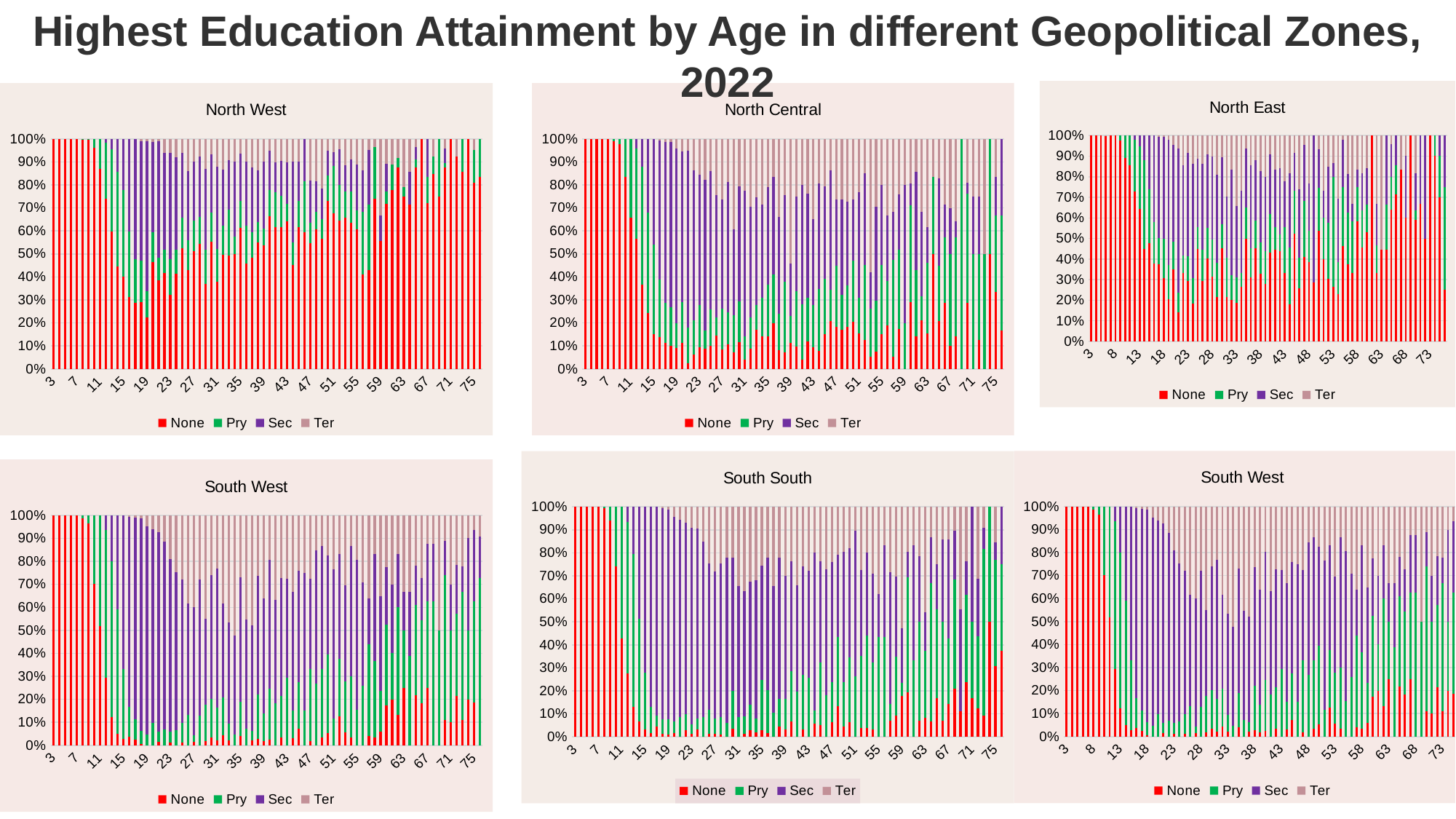

# Highest Education Attainment by Age in different Geopolitical Zones, 2022

### Chart: North East

| Category | None | Pry | Sec | Ter |
|---|---|---|---|---|
| 3 | 100.0 | 0.0 | 0.0 | 0.0 |
| 4 | 100.0 | 0.0 | 0.0 | 0.0 |
| 5 | 100.0 | 0.0 | 0.0 | 0.0 |
| 6 | 99.58 | 0.0 | 0.0 | 0.42 |
| 7 | 100.0 | 0.0 | 0.0 | 0.0 |
| 8 | 100.0 | 0.0 | 0.0 | 0.0 |
| 9 | 97.74 | 2.26 | 0.0 | 0.0 |
| 10 | 88.99 | 11.01 | 0.0 | 0.0 |
| 11 | 85.56 | 14.44 | 0.0 | 0.0 |
| 12 | 72.79 | 25.09 | 2.12 | 0.0 |
| 13 | 64.47 | 30.26 | 5.26 | 0.0 |
| 14 | 44.75 | 43.38 | 11.87 | 0.0 |
| 15 | 47.9 | 26.05 | 26.05 | 0.0 |
| 16 | 37.65 | 20.37 | 41.98 | 0.0 |
| 17 | 37.57 | 12.7 | 49.21 | 0.53 |
| 18 | 30.59 | 19.18 | 49.77 | 0.46 |
| 19 | 20.62 | 16.49 | 60.82 | 2.06 |
| 20 | 34.82 | 13.77 | 46.96 | 4.45 |
| 21 | 14.29 | 9.52 | 69.84 | 6.35 |
| 22 | 33.33 | 8.33 | 43.75 | 14.58 |
| 23 | 29.41 | 11.76 | 50.59 | 8.24 |
| 24 | 18.46 | 12.31 | 55.38 | 13.85 |
| 25 | 44.83 | 10.78 | 33.19 | 11.21 |
| 26 | 29.23 | 15.38 | 41.54 | 13.85 |
| 27 | 40.45 | 14.61 | 35.96 | 8.99 |
| 28 | 31.31 | 18.18 | 40.4 | 10.1 |
| 29 | 21.43 | 16.67 | 42.86 | 19.05 |
| 30 | 45.37 | 11.45 | 32.6 | 10.57 |
| 31 | 21.62 | 18.92 | 29.73 | 29.73 |
| 32 | 20.24 | 11.9 | 51.19 | 16.67 |
| 33 | 18.75 | 12.5 | 34.38 | 34.38 |
| 34 | 26.67 | 6.67 | 40.0 | 26.67 |
| 35 | 49.74 | 15.34 | 28.57 | 6.35 |
| 36 | 30.95 | 14.29 | 40.48 | 14.29 |
| 37 | 45.1 | 13.73 | 29.41 | 11.76 |
| 38 | 32.69 | 15.38 | 34.62 | 17.31 |
| 39 | 28.0 | 16.0 | 36.0 | 20.0 |
| 40 | 43.1 | 18.97 | 28.74 | 9.2 |
| 41 | 44.44 | 11.11 | 27.78 | 16.67 |
| 42 | 44.0 | 8.0 | 32.0 | 16.0 |
| 43 | 33.33 | 22.22 | 22.22 | 22.22 |
| 44 | 18.18 | 27.27 | 36.36 | 18.18 |
| 45 | 52.31 | 20.77 | 18.46 | 8.46 |
| 46 | 25.93 | 14.81 | 33.33 | 25.93 |
| 47 | 40.91 | 27.27 | 27.27 | 4.55 |
| 48 | 38.46 | 15.38 | 23.08 | 23.08 |
| 49 | 28.57 | 0.0 | 71.43 | 0.0 |
| 50 | 53.77 | 20.75 | 18.87 | 6.6 |
| 51 | 40.0 | 20.0 | 13.33 | 26.67 |
| 52 | 30.3 | 27.27 | 27.27 | 15.15 |
| 53 | 26.67 | 53.33 | 6.67 | 13.33 |
| 54 | 23.08 | 15.38 | 30.77 | 30.77 |
| 55 | 46.15 | 28.85 | 23.08 | 1.92 |
| 56 | 37.5 | 25.0 | 18.75 | 18.75 |
| 57 | 33.33 | 25.0 | 8.33 | 33.33 |
| 58 | 58.33 | 16.67 | 8.33 | 16.67 |
| 59 | 45.45 | 18.18 | 18.18 | 18.18 |
| 60 | 52.94 | 13.73 | 17.65 | 15.69 |
| 61 | 100.0 | 0.0 | 0.0 | 0.0 |
| 62 | 33.33 | 13.33 | 20.0 | 33.33 |
| 63 | 44.44 | 0.0 | 0.0 | 55.56 |
| 64 | 44.44 | 22.22 | 33.33 | 0.0 |
| 65 | 64.0 | 16.0 | 16.0 | 4.0 |
| 66 | 71.43 | 14.29 | 14.29 | 0.0 |
| 67 | 83.33 | 0.0 | 0.0 | 16.67 |
| 68 | 60.0 | 0.0 | 30.0 | 10.0 |
| 69 | 100.0 | 0.0 | 0.0 | 0.0 |
| 70 | 59.09 | 4.55 | 18.18 | 18.18 |
| 71 | 66.67 | 0.0 | 33.33 | 0.0 |
| 72 | 50.0 | 0.0 | 50.0 | 0.0 |
| 73 | 100.0 | 0.0 | 0.0 | 0.0 |
| 74 | 90.0 | 10.0 | 0.0 | 0.0 |
| 75 | 70.0 | 20.0 | 10.0 | 0.0 |
| 76 | 25.0 | 50.0 | 25.0 | 0.0 |

### Chart: North West

| Category | None | Pry | Sec | Ter |
|---|---|---|---|---|
| 3 | 100.0 | 0.0 | 0.0 | 0.0 |
| 4 | 100.0 | 0.0 | 0.0 | 0.0 |
| 5 | 100.0 | 0.0 | 0.0 | 0.0 |
| 6 | 100.0 | 0.0 | 0.0 | 0.0 |
| 7 | 100.0 | 0.0 | 0.0 | 0.0 |
| 8 | 99.57 | 0.43 | 0.0 | 0.0 |
| 9 | 99.61 | 0.39 | 0.0 | 0.0 |
| 10 | 96.03 | 3.97 | 0.0 | 0.0 |
| 11 | 86.93 | 13.07 | 0.0 | 0.0 |
| 12 | 74.02 | 24.3 | 1.68 | 0.0 |
| 13 | 59.87 | 35.53 | 4.61 | 0.0 |
| 14 | 44.4 | 41.31 | 14.29 | 0.0 |
| 15 | 40.21 | 37.46 | 22.34 | 0.0 |
| 16 | 31.16 | 28.64 | 40.2 | 0.0 |
| 17 | 28.72 | 18.97 | 52.31 | 0.0 |
| 18 | 29.12 | 18.01 | 51.72 | 1.15 |
| 19 | 22.43 | 11.21 | 65.42 | 0.93 |
| 20 | 46.56 | 12.95 | 39.12 | 1.38 |
| 21 | 38.46 | 9.89 | 50.55 | 1.1 |
| 22 | 41.54 | 10.26 | 42.05 | 6.15 |
| 23 | 32.17 | 15.65 | 46.09 | 6.09 |
| 24 | 41.38 | 10.34 | 40.23 | 8.05 |
| 25 | 52.56 | 13.14 | 28.21 | 6.09 |
| 26 | 43.01 | 12.9 | 30.11 | 13.98 |
| 27 | 51.24 | 13.22 | 25.62 | 9.92 |
| 28 | 54.48 | 11.72 | 26.21 | 7.59 |
| 29 | 37.04 | 14.81 | 35.19 | 12.96 |
| 30 | 55.33 | 12.71 | 25.09 | 6.87 |
| 31 | 38.0 | 14.0 | 36.0 | 12.0 |
| 32 | 49.58 | 12.61 | 24.37 | 13.45 |
| 33 | 49.23 | 20.0 | 21.54 | 9.23 |
| 34 | 50.0 | 7.5 | 32.5 | 10.0 |
| 35 | 61.25 | 11.76 | 20.42 | 6.57 |
| 36 | 45.9 | 16.39 | 27.87 | 9.84 |
| 37 | 48.31 | 11.24 | 28.09 | 12.36 |
| 38 | 55.0 | 8.75 | 22.5 | 13.75 |
| 39 | 53.66 | 7.32 | 29.27 | 9.76 |
| 40 | 66.51 | 11.32 | 16.98 | 5.19 |
| 41 | 61.54 | 15.38 | 12.82 | 10.26 |
| 42 | 61.64 | 13.7 | 15.07 | 9.59 |
| 43 | 64.1 | 7.69 | 17.95 | 10.26 |
| 44 | 45.0 | 10.0 | 35.0 | 10.0 |
| 45 | 61.76 | 11.18 | 17.06 | 10.0 |
| 46 | 59.26 | 22.22 | 18.52 | 0.0 |
| 47 | 54.55 | 9.09 | 18.18 | 18.18 |
| 48 | 60.53 | 7.89 | 13.16 | 18.42 |
| 49 | 56.52 | 8.7 | 13.04 | 21.74 |
| 50 | 73.11 | 10.92 | 10.92 | 5.04 |
| 51 | 67.65 | 20.59 | 5.88 | 5.88 |
| 52 | 64.44 | 15.56 | 15.56 | 4.44 |
| 53 | 65.71 | 11.43 | 11.43 | 11.43 |
| 54 | 63.64 | 13.64 | 13.64 | 9.09 |
| 55 | 60.55 | 8.26 | 20.18 | 11.01 |
| 56 | 40.91 | 27.27 | 18.18 | 13.64 |
| 57 | 42.86 | 28.57 | 23.81 | 4.76 |
| 58 | 74.07 | 22.22 | 0.0 | 3.7 |
| 59 | 55.56 | 0.0 | 11.11 | 33.33 |
| 60 | 71.62 | 5.41 | 12.16 | 10.81 |
| 61 | 77.78 | 11.11 | 0.0 | 11.11 |
| 62 | 87.5 | 4.17 | 0.0 | 8.33 |
| 63 | 75.0 | 4.17 | 0.0 | 20.83 |
| 64 | 71.43 | 0.0 | 14.29 | 14.29 |
| 65 | 87.5 | 3.57 | 5.36 | 3.57 |
| 66 | 100.0 | 0.0 | 0.0 | 0.0 |
| 67 | 72.22 | 11.11 | 16.67 | 0.0 |
| 68 | 84.62 | 7.69 | 0.0 | 7.69 |
| 69 | 75.0 | 25.0 | 0.0 | 0.0 |
| 70 | 87.5 | 2.08 | 6.25 | 4.17 |
| 71 | 100.0 | 0.0 | 0.0 | 0.0 |
| 72 | 92.31 | 0.0 | 0.0 | 7.69 |
| 73 | 85.71 | 14.29 | 0.0 | 0.0 |
| 74 | 100.0 | 0.0 | 0.0 | 0.0 |
| 75 | 80.95 | 14.29 | 0.0 | 4.76 |
| 76 | 83.33 | 16.67 | 0.0 | 0.0 |

### Chart: North Central

| Category | None | Pry | Sec | Ter |
|---|---|---|---|---|
| 3 | 100.0 | 0.0 | 0.0 | 0.0 |
| 4 | 100.0 | 0.0 | 0.0 | 0.0 |
| 5 | 100.0 | 0.0 | 0.0 | 0.0 |
| 6 | 100.0 | 0.0 | 0.0 | 0.0 |
| 7 | 100.0 | 0.0 | 0.0 | 0.0 |
| 8 | 98.86 | 1.14 | 0.0 | 0.0 |
| 9 | 97.83 | 2.17 | 0.0 | 0.0 |
| 10 | 83.5 | 16.5 | 0.0 | 0.0 |
| 11 | 65.81 | 34.19 | 0.0 | 0.0 |
| 12 | 56.64 | 39.06 | 4.3 | 0.0 |
| 13 | 36.62 | 51.17 | 12.21 | 0.0 |
| 14 | 24.26 | 43.56 | 32.18 | 0.0 |
| 15 | 15.15 | 38.89 | 45.96 | 0.0 |
| 16 | 13.71 | 25.14 | 60.57 | 0.57 |
| 17 | 11.38 | 17.37 | 70.06 | 1.2 |
| 18 | 10.09 | 16.67 | 71.93 | 1.32 |
| 19 | 9.09 | 10.74 | 76.03 | 4.13 |
| 20 | 11.2 | 17.84 | 65.56 | 5.39 |
| 21 | 2.56 | 15.38 | 76.92 | 5.13 |
| 22 | 6.17 | 14.81 | 65.43 | 13.58 |
| 23 | 9.28 | 18.56 | 56.7 | 15.46 |
| 24 | 8.91 | 7.92 | 65.35 | 17.82 |
| 25 | 9.95 | 15.92 | 60.2 | 13.93 |
| 26 | 14.44 | 7.78 | 53.33 | 24.44 |
| 27 | 8.42 | 17.89 | 47.37 | 26.32 |
| 28 | 10.78 | 13.73 | 56.86 | 18.63 |
| 29 | 7.14 | 16.07 | 37.5 | 39.29 |
| 30 | 11.59 | 17.68 | 50.0 | 20.73 |
| 31 | 4.08 | 10.2 | 63.27 | 22.45 |
| 32 | 8.93 | 13.39 | 48.21 | 29.46 |
| 33 | 17.02 | 10.64 | 46.81 | 25.53 |
| 34 | 14.29 | 16.67 | 40.48 | 28.57 |
| 35 | 14.19 | 22.3 | 42.57 | 20.95 |
| 36 | 19.7 | 21.21 | 42.42 | 16.67 |
| 37 | 8.0 | 16.0 | 42.0 | 34.0 |
| 38 | 7.32 | 30.49 | 37.8 | 24.39 |
| 39 | 11.43 | 11.43 | 22.86 | 54.29 |
| 40 | 9.57 | 24.35 | 40.87 | 25.22 |
| 41 | 4.0 | 24.0 | 52.0 | 20.0 |
| 42 | 11.9 | 19.05 | 45.24 | 23.81 |
| 43 | 9.3 | 18.6 | 37.21 | 34.88 |
| 44 | 7.69 | 26.92 | 46.15 | 19.23 |
| 45 | 14.95 | 24.3 | 40.19 | 20.56 |
| 46 | 20.69 | 13.79 | 51.72 | 13.79 |
| 47 | 18.42 | 26.32 | 28.95 | 26.32 |
| 48 | 16.98 | 15.09 | 41.51 | 26.42 |
| 49 | 18.18 | 18.18 | 36.36 | 27.27 |
| 50 | 20.48 | 26.51 | 26.51 | 26.51 |
| 51 | 15.38 | 15.38 | 46.15 | 23.08 |
| 52 | 12.5 | 32.5 | 40.0 | 15.0 |
| 53 | 5.26 | 21.05 | 15.79 | 57.89 |
| 54 | 7.41 | 22.22 | 40.74 | 29.63 |
| 55 | 15.0 | 30.0 | 35.0 | 20.0 |
| 56 | 19.05 | 19.05 | 28.57 | 33.33 |
| 57 | 5.26 | 42.11 | 21.05 | 31.58 |
| 58 | 17.24 | 34.48 | 24.14 | 24.14 |
| 59 | 0.0 | 20.0 | 60.0 | 20.0 |
| 60 | 29.03 | 41.94 | 9.68 | 19.35 |
| 61 | 14.29 | 28.57 | 42.86 | 14.29 |
| 62 | 21.05 | 10.53 | 36.84 | 31.58 |
| 63 | 15.38 | 30.77 | 15.38 | 38.46 |
| 64 | 50.0 | 33.33 | 0.0 | 16.67 |
| 65 | 20.69 | 24.14 | 37.93 | 17.24 |
| 66 | 28.57 | 28.57 | 14.29 | 28.57 |
| 67 | 10.0 | 40.0 | 20.0 | 30.0 |
| 68 | 14.29 | 42.86 | 7.14 | 35.71 |
| 69 | 0.0 | 100.0 | 0.0 | 0.0 |
| 70 | 28.57 | 47.62 | 4.76 | 19.05 |
| 71 | 0.0 | 50.0 | 25.0 | 25.0 |
| 72 | 12.5 | 37.5 | 25.0 | 25.0 |
| 73 | 0.0 | 50.0 | 0.0 | 50.0 |
| 74 | 50.0 | 50.0 | 0.0 | 0.0 |
| 75 | 33.33 | 33.33 | 16.67 | 16.67 |
| 76 | 16.67 | 50.0 | 33.33 | 0.0 |

### Chart: South West

| Category | None | Pry | Sec | Ter |
|---|---|---|---|---|
| 3 | 100.0 | 0.0 | 0.0 | 0.0 |
| 4 | 100.0 | 0.0 | 0.0 | 0.0 |
| 5 | 100.0 | 0.0 | 0.0 | 0.0 |
| 6 | 100.0 | 0.0 | 0.0 | 0.0 |
| 7 | 100.0 | 0.0 | 0.0 | 0.0 |
| 8 | 98.73 | 1.27 | 0.0 | 0.0 |
| 9 | 96.4 | 3.6 | 0.0 | 0.0 |
| 10 | 70.16 | 29.84 | 0.0 | 0.0 |
| 11 | 51.94 | 48.06 | 0.0 | 0.0 |
| 12 | 29.48 | 64.16 | 6.36 | 0.0 |
| 13 | 12.33 | 67.81 | 19.86 | 0.0 |
| 14 | 5.0 | 54.29 | 40.71 | 0.0 |
| 15 | 2.92 | 30.41 | 66.67 | 0.0 |
| 16 | 3.82 | 12.98 | 82.44 | 0.76 |
| 17 | 2.59 | 8.62 | 87.93 | 0.86 |
| 18 | 0.7 | 5.63 | 92.25 | 1.41 |
| 19 | 0.0 | 4.72 | 90.57 | 4.72 |
| 20 | 0.0 | 9.63 | 84.44 | 5.93 |
| 21 | 1.49 | 4.48 | 86.57 | 7.46 |
| 22 | 0.0 | 7.08 | 81.42 | 11.5 |
| 23 | 1.19 | 4.76 | 75.0 | 19.05 |
| 24 | 0.0 | 6.49 | 68.83 | 24.68 |
| 25 | 1.08 | 8.6 | 62.37 | 27.96 |
| 26 | 0.0 | 13.33 | 48.33 | 38.33 |
| 27 | 1.43 | 2.86 | 55.71 | 40.0 |
| 28 | 0.0 | 12.96 | 59.26 | 27.78 |
| 29 | 1.96 | 15.69 | 37.25 | 45.1 |
| 30 | 3.37 | 16.85 | 53.93 | 25.84 |
| 31 | 2.33 | 13.95 | 60.47 | 23.26 |
| 32 | 4.4 | 16.48 | 40.66 | 38.46 |
| 33 | 2.33 | 6.98 | 44.19 | 46.51 |
| 34 | 0.0 | 4.76 | 42.86 | 52.38 |
| 35 | 3.97 | 15.08 | 53.97 | 26.98 |
| 36 | 0.0 | 7.14 | 47.62 | 45.24 |
| 37 | 2.08 | 4.17 | 45.83 | 47.92 |
| 38 | 2.78 | 19.44 | 51.39 | 26.39 |
| 39 | 2.0 | 12.0 | 50.0 | 36.0 |
| 40 | 2.54 | 22.03 | 55.93 | 19.49 |
| 41 | 0.0 | 18.37 | 44.9 | 36.73 |
| 42 | 3.57 | 17.86 | 51.19 | 27.38 |
| 43 | 0.0 | 29.41 | 43.14 | 27.45 |
| 44 | 3.03 | 12.12 | 51.52 | 33.33 |
| 45 | 7.26 | 20.16 | 48.39 | 24.19 |
| 46 | 0.0 | 15.0 | 60.0 | 25.0 |
| 47 | 1.96 | 31.37 | 39.22 | 27.45 |
| 48 | 0.0 | 26.92 | 57.69 | 15.38 |
| 49 | 3.33 | 30.0 | 53.33 | 13.33 |
| 50 | 5.49 | 34.07 | 42.86 | 17.58 |
| 51 | 0.0 | 11.76 | 64.71 | 23.53 |
| 52 | 12.5 | 25.0 | 45.83 | 16.67 |
| 53 | 5.56 | 22.22 | 41.67 | 30.56 |
| 54 | 3.33 | 26.67 | 56.67 | 13.33 |
| 55 | 0.0 | 15.38 | 65.38 | 19.23 |
| 56 | 0.0 | 25.81 | 45.16 | 29.03 |
| 57 | 4.0 | 40.0 | 20.0 | 36.0 |
| 58 | 3.33 | 33.33 | 46.67 | 16.67 |
| 59 | 5.88 | 17.65 | 41.18 | 35.29 |
| 60 | 17.5 | 35.0 | 25.0 | 22.5 |
| 61 | 20.0 | 20.0 | 30.0 | 30.0 |
| 62 | 13.33 | 46.67 | 23.33 | 16.67 |
| 63 | 25.0 | 25.0 | 16.67 | 33.33 |
| 64 | 0.0 | 38.89 | 27.78 | 33.33 |
| 65 | 21.95 | 39.02 | 17.07 | 21.95 |
| 66 | 18.18 | 36.36 | 18.18 | 27.27 |
| 67 | 25.0 | 37.5 | 25.0 | 12.5 |
| 68 | 0.0 | 62.5 | 25.0 | 12.5 |
| 69 | 0.0 | 50.0 | 0.0 | 50.0 |
| 70 | 11.11 | 62.96 | 14.81 | 11.11 |
| 71 | 10.0 | 40.0 | 20.0 | 30.0 |
| 72 | 21.43 | 35.71 | 21.43 | 21.43 |
| 73 | 11.11 | 55.56 | 11.11 | 22.22 |
| 74 | 20.0 | 30.0 | 40.0 | 10.0 |
| 75 | 18.75 | 43.75 | 31.25 | 6.25 |
| 76 | 0.0 | 72.73 | 18.18 | 9.09 |

### Chart: South South

| Category | None | Pry | Sec | Ter |
|---|---|---|---|---|
| 3 | 100.0 | 0.0 | 0.0 | 0.0 |
| 4 | 100.0 | 0.0 | 0.0 | 0.0 |
| 5 | 100.0 | 0.0 | 0.0 | 0.0 |
| 6 | 100.0 | 0.0 | 0.0 | 0.0 |
| 7 | 100.0 | 0.0 | 0.0 | 0.0 |
| 8 | 99.41 | 0.59 | 0.0 | 0.0 |
| 9 | 94.08 | 5.92 | 0.0 | 0.0 |
| 10 | 74.25 | 25.75 | 0.0 | 0.0 |
| 11 | 42.65 | 57.35 | 0.0 | 0.0 |
| 12 | 27.54 | 65.87 | 6.59 | 0.0 |
| 13 | 13.01 | 66.44 | 20.55 | 0.0 |
| 14 | 6.71 | 44.51 | 48.78 | 0.0 |
| 15 | 3.2 | 24.8 | 72.0 | 0.0 |
| 16 | 1.53 | 11.45 | 87.02 | 0.0 |
| 17 | 4.58 | 4.58 | 90.84 | 0.0 |
| 18 | 1.37 | 6.16 | 91.78 | 0.68 |
| 19 | 1.08 | 6.45 | 91.4 | 1.08 |
| 20 | 1.49 | 5.22 | 88.81 | 4.48 |
| 21 | 0.0 | 8.45 | 85.92 | 5.63 |
| 22 | 2.94 | 6.86 | 83.33 | 6.86 |
| 23 | 1.32 | 3.95 | 85.53 | 9.21 |
| 24 | 3.17 | 4.76 | 82.54 | 9.52 |
| 25 | 0.0 | 8.47 | 76.27 | 15.25 |
| 26 | 1.3 | 10.39 | 63.64 | 24.68 |
| 27 | 1.33 | 6.67 | 64.0 | 28.0 |
| 28 | 1.08 | 7.53 | 66.67 | 24.73 |
| 29 | 0.0 | 6.0 | 72.0 | 22.0 |
| 30 | 3.68 | 16.18 | 58.09 | 22.06 |
| 31 | 0.0 | 8.57 | 57.14 | 34.29 |
| 32 | 1.27 | 7.59 | 54.43 | 36.71 |
| 33 | 2.82 | 11.27 | 53.52 | 32.39 |
| 34 | 2.0 | 6.0 | 60.0 | 32.0 |
| 35 | 2.86 | 21.9 | 49.52 | 25.71 |
| 36 | 1.69 | 18.64 | 57.63 | 22.03 |
| 37 | 0.0 | 10.45 | 55.22 | 34.33 |
| 38 | 4.44 | 12.22 | 61.11 | 22.22 |
| 39 | 3.33 | 13.33 | 53.33 | 30.0 |
| 40 | 6.72 | 21.85 | 47.9 | 23.53 |
| 41 | 0.0 | 19.51 | 46.34 | 34.15 |
| 42 | 3.23 | 23.66 | 47.31 | 25.81 |
| 43 | 0.0 | 25.58 | 46.51 | 27.91 |
| 44 | 5.71 | 5.71 | 68.57 | 20.0 |
| 45 | 5.08 | 27.12 | 44.07 | 23.73 |
| 46 | 0.0 | 18.18 | 54.55 | 27.27 |
| 47 | 6.52 | 17.39 | 52.17 | 23.91 |
| 48 | 13.21 | 30.19 | 35.85 | 20.75 |
| 49 | 4.35 | 19.57 | 56.52 | 19.57 |
| 50 | 6.41 | 28.21 | 47.44 | 17.95 |
| 51 | 0.0 | 26.32 | 63.16 | 10.53 |
| 52 | 3.92 | 31.37 | 37.25 | 27.45 |
| 53 | 4.0 | 40.0 | 36.0 | 20.0 |
| 54 | 3.23 | 29.03 | 38.71 | 29.03 |
| 55 | 0.0 | 43.24 | 18.92 | 37.84 |
| 56 | 0.0 | 43.33 | 40.0 | 16.67 |
| 57 | 7.14 | 7.14 | 57.14 | 28.57 |
| 58 | 9.3 | 25.58 | 34.88 | 30.23 |
| 59 | 17.65 | 5.88 | 23.53 | 52.94 |
| 60 | 19.44 | 50.0 | 11.11 | 19.44 |
| 61 | 0.0 | 33.33 | 50.0 | 16.67 |
| 62 | 7.14 | 42.86 | 28.57 | 21.43 |
| 63 | 8.33 | 29.17 | 16.67 | 45.83 |
| 64 | 6.67 | 60.0 | 20.0 | 13.33 |
| 65 | 16.67 | 38.89 | 19.44 | 25.0 |
| 66 | 7.14 | 42.86 | 35.71 | 14.29 |
| 67 | 14.29 | 28.57 | 42.86 | 14.29 |
| 68 | 21.05 | 47.37 | 21.05 | 10.53 |
| 69 | 11.11 | 0.0 | 44.44 | 44.44 |
| 70 | 23.81 | 38.1 | 14.29 | 23.81 |
| 71 | 16.67 | 33.33 | 50.0 | 0.0 |
| 72 | 12.5 | 31.25 | 25.0 | 31.25 |
| 73 | 9.09 | 72.73 | 9.09 | 9.09 |
| 74 | 50.0 | 50.0 | 0.0 | 0.0 |
| 75 | 30.77 | 46.15 | 7.69 | 15.38 |
| 76 | 37.5 | 37.5 | 25.0 | 0.0 |

### Chart: South West

| Category | None | Pry | Sec | Ter |
|---|---|---|---|---|
| 3 | 100.0 | 0.0 | 0.0 | 0.0 |
| 4 | 100.0 | 0.0 | 0.0 | 0.0 |
| 5 | 100.0 | 0.0 | 0.0 | 0.0 |
| 6 | 100.0 | 0.0 | 0.0 | 0.0 |
| 7 | 100.0 | 0.0 | 0.0 | 0.0 |
| 8 | 98.73 | 1.27 | 0.0 | 0.0 |
| 9 | 96.4 | 3.6 | 0.0 | 0.0 |
| 10 | 70.16 | 29.84 | 0.0 | 0.0 |
| 11 | 51.94 | 48.06 | 0.0 | 0.0 |
| 12 | 29.48 | 64.16 | 6.36 | 0.0 |
| 13 | 12.33 | 67.81 | 19.86 | 0.0 |
| 14 | 5.0 | 54.29 | 40.71 | 0.0 |
| 15 | 2.92 | 30.41 | 66.67 | 0.0 |
| 16 | 3.82 | 12.98 | 82.44 | 0.76 |
| 17 | 2.59 | 8.62 | 87.93 | 0.86 |
| 18 | 0.7 | 5.63 | 92.25 | 1.41 |
| 19 | 0.0 | 4.72 | 90.57 | 4.72 |
| 20 | 0.0 | 9.63 | 84.44 | 5.93 |
| 21 | 1.49 | 4.48 | 86.57 | 7.46 |
| 22 | 0.0 | 7.08 | 81.42 | 11.5 |
| 23 | 1.19 | 4.76 | 75.0 | 19.05 |
| 24 | 0.0 | 6.49 | 68.83 | 24.68 |
| 25 | 1.08 | 8.6 | 62.37 | 27.96 |
| 26 | 0.0 | 13.33 | 48.33 | 38.33 |
| 27 | 1.43 | 2.86 | 55.71 | 40.0 |
| 28 | 0.0 | 12.96 | 59.26 | 27.78 |
| 29 | 1.96 | 15.69 | 37.25 | 45.1 |
| 30 | 3.37 | 16.85 | 53.93 | 25.84 |
| 31 | 2.33 | 13.95 | 60.47 | 23.26 |
| 32 | 4.4 | 16.48 | 40.66 | 38.46 |
| 33 | 2.33 | 6.98 | 44.19 | 46.51 |
| 34 | 0.0 | 4.76 | 42.86 | 52.38 |
| 35 | 3.97 | 15.08 | 53.97 | 26.98 |
| 36 | 0.0 | 7.14 | 47.62 | 45.24 |
| 37 | 2.08 | 4.17 | 45.83 | 47.92 |
| 38 | 2.78 | 19.44 | 51.39 | 26.39 |
| 39 | 2.0 | 12.0 | 50.0 | 36.0 |
| 40 | 2.54 | 22.03 | 55.93 | 19.49 |
| 41 | 0.0 | 18.37 | 44.9 | 36.73 |
| 42 | 3.57 | 17.86 | 51.19 | 27.38 |
| 43 | 0.0 | 29.41 | 43.14 | 27.45 |
| 44 | 3.03 | 12.12 | 51.52 | 33.33 |
| 45 | 7.26 | 20.16 | 48.39 | 24.19 |
| 46 | 0.0 | 15.0 | 60.0 | 25.0 |
| 47 | 1.96 | 31.37 | 39.22 | 27.45 |
| 48 | 0.0 | 26.92 | 57.69 | 15.38 |
| 49 | 3.33 | 30.0 | 53.33 | 13.33 |
| 50 | 5.49 | 34.07 | 42.86 | 17.58 |
| 51 | 0.0 | 11.76 | 64.71 | 23.53 |
| 52 | 12.5 | 25.0 | 45.83 | 16.67 |
| 53 | 5.56 | 22.22 | 41.67 | 30.56 |
| 54 | 3.33 | 26.67 | 56.67 | 13.33 |
| 55 | 0.0 | 15.38 | 65.38 | 19.23 |
| 56 | 0.0 | 25.81 | 45.16 | 29.03 |
| 57 | 4.0 | 40.0 | 20.0 | 36.0 |
| 58 | 3.33 | 33.33 | 46.67 | 16.67 |
| 59 | 5.88 | 17.65 | 41.18 | 35.29 |
| 60 | 17.5 | 35.0 | 25.0 | 22.5 |
| 61 | 20.0 | 20.0 | 30.0 | 30.0 |
| 62 | 13.33 | 46.67 | 23.33 | 16.67 |
| 63 | 25.0 | 25.0 | 16.67 | 33.33 |
| 64 | 0.0 | 38.89 | 27.78 | 33.33 |
| 65 | 21.95 | 39.02 | 17.07 | 21.95 |
| 66 | 18.18 | 36.36 | 18.18 | 27.27 |
| 67 | 25.0 | 37.5 | 25.0 | 12.5 |
| 68 | 0.0 | 62.5 | 25.0 | 12.5 |
| 69 | 0.0 | 50.0 | 0.0 | 50.0 |
| 70 | 11.11 | 62.96 | 14.81 | 11.11 |
| 71 | 10.0 | 40.0 | 20.0 | 30.0 |
| 72 | 21.43 | 35.71 | 21.43 | 21.43 |
| 73 | 11.11 | 55.56 | 11.11 | 22.22 |
| 74 | 20.0 | 30.0 | 40.0 | 10.0 |
| 75 | 18.75 | 43.75 | 31.25 | 6.25 |
| 76 | 0.0 | 72.73 | 18.18 | 9.09 |